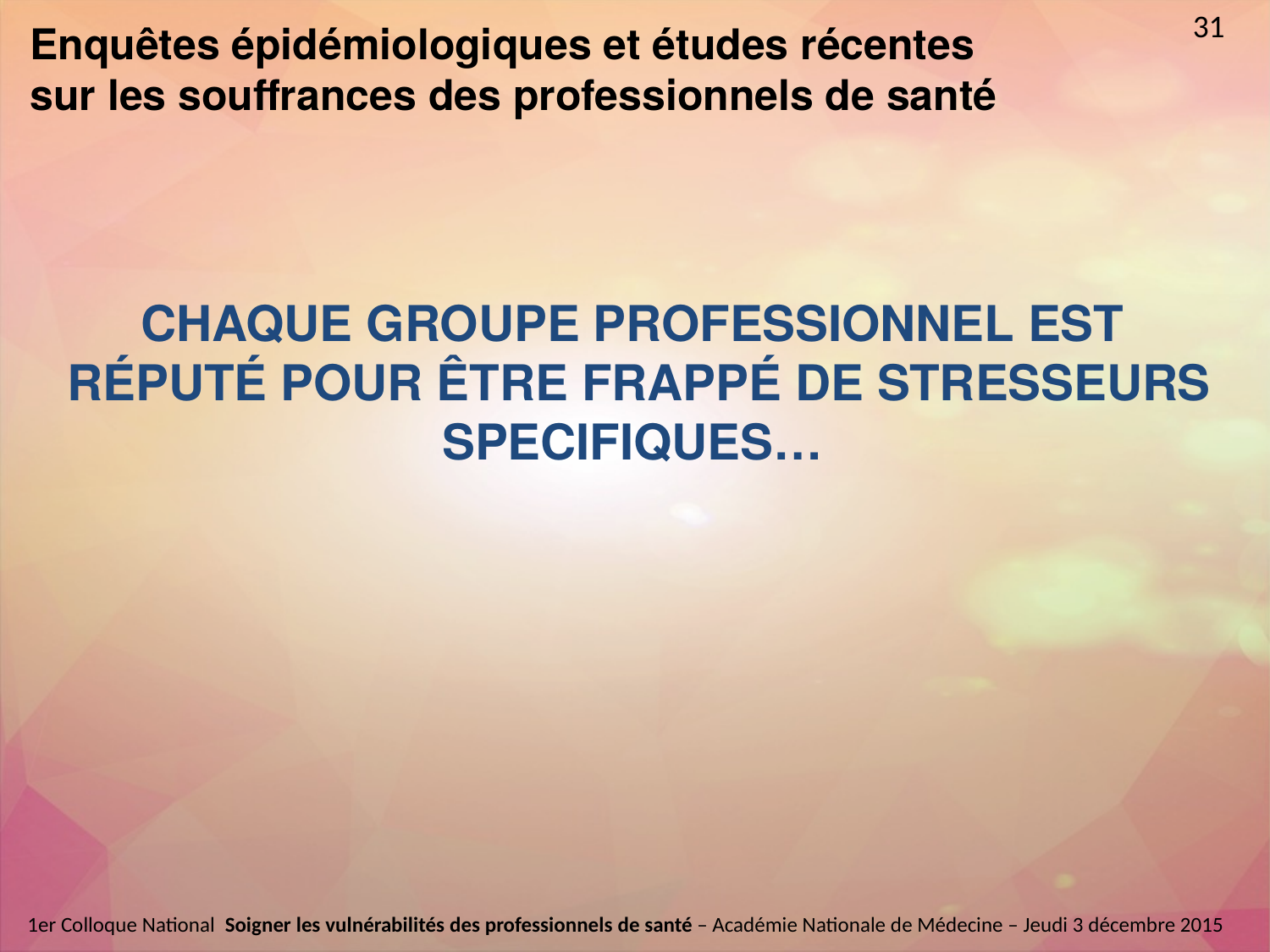

31
Enquêtes épidémiologiques et études récentes sur les souffrances des professionnels de santé
CHAQUE GROUPE PROFESSIONNEL EST
RÉPUTÉ POUR ÊTRE FRAPPÉ DE STRESSEURS
SPECIFIQUES…
1er Colloque National  Soigner les vulnérabilités des professionnels de santé – Académie Nationale de Médecine – Jeudi 3 décembre 2015